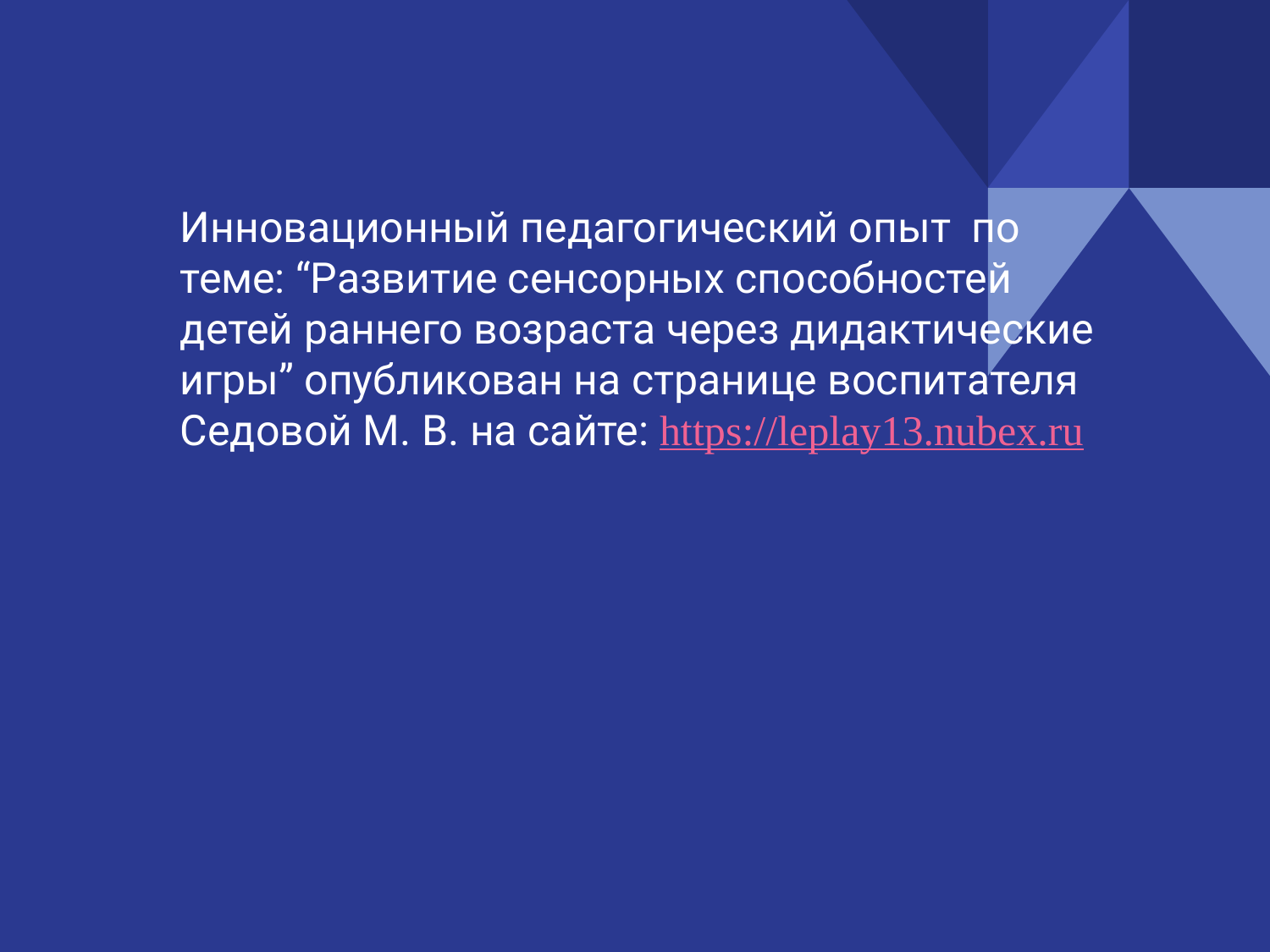

Инновационный педагогический опыт  по теме: “Развитие сенсорных способностей детей раннего возраста через дидактические игры” опубликован на странице воспитателя Седовой М. В. на сайте: https://leplay13.nubex.ru